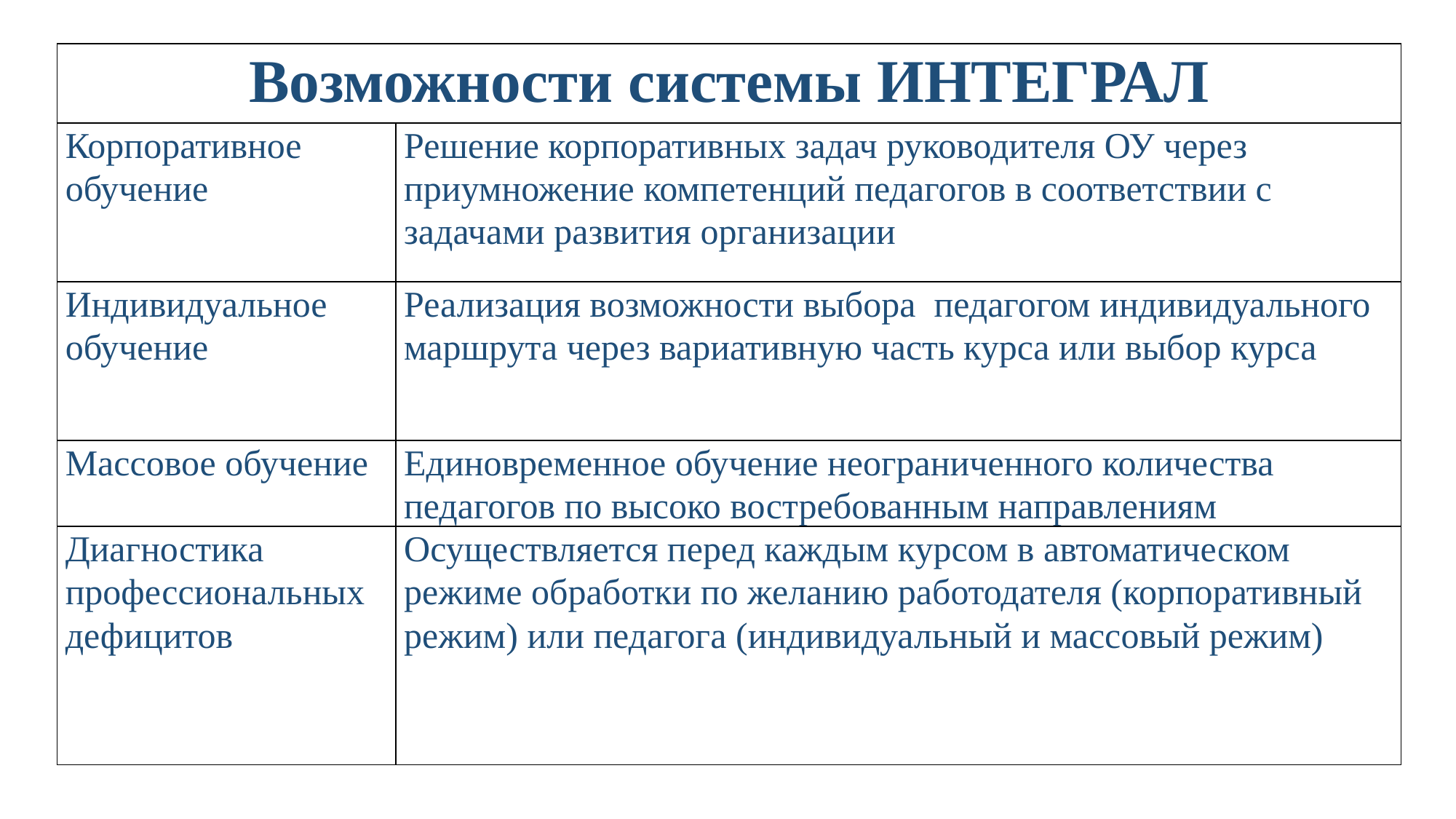

| Возможности системы ИНТЕГРАЛ |  |
| --- | --- |
| Корпоративное обучение | Решение корпоративных задач руководителя ОУ через приумножение компетенций педагогов в соответствии с задачами развития организации |
| Индивидуальное обучение | Реализация возможности выбора педагогом индивидуального маршрута через вариативную часть курса или выбор курса |
| Массовое обучение | Единовременное обучение неограниченного количества педагогов по высоко востребованным направлениям |
| Диагностика профессиональных дефицитов | Осуществляется перед каждым курсом в автоматическом режиме обработки по желанию работодателя (корпоративный режим) или педагога (индивидуальный и массовый режим) |